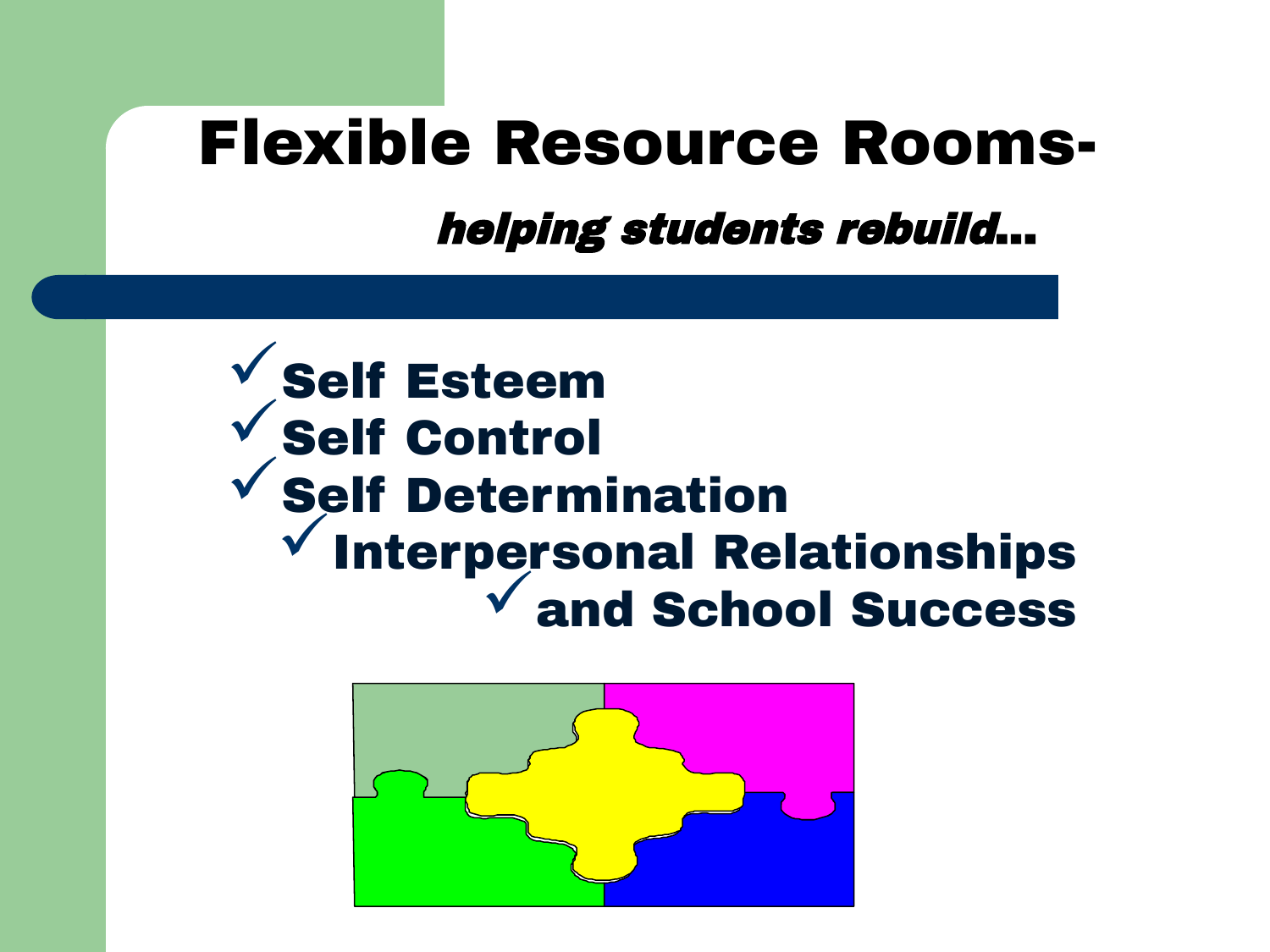

Flexible Resource Rooms-
# helping students rebuild...
Self Esteem
Self Control
Self Determination
Interpersonal Relationships
and School Success